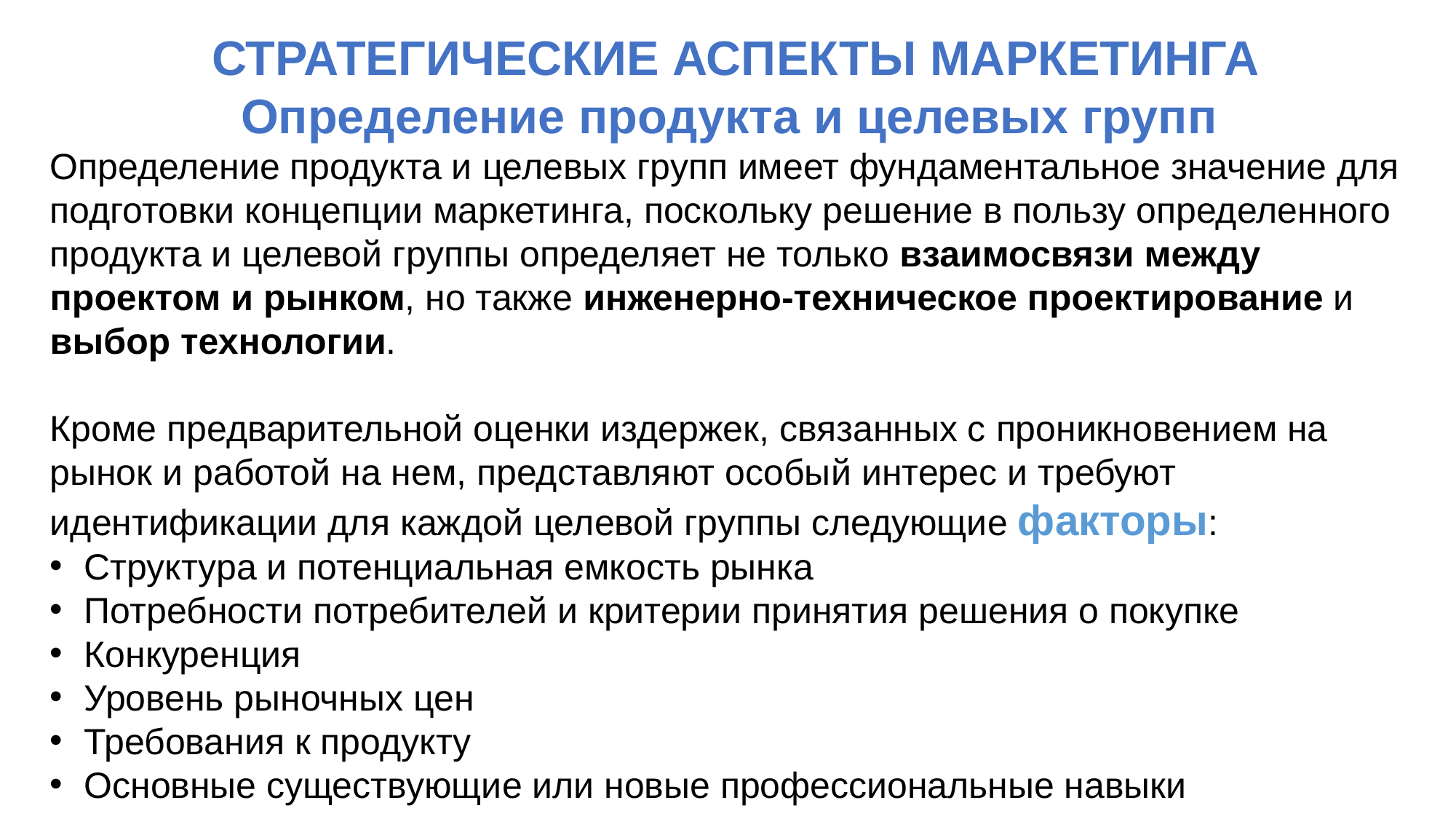

СТРАТЕГИЧЕСКИЕ АСПЕКТЫ МАРКЕТИНГА
Определение продукта и целевых групп
Определение продукта и целевых групп имеет фундаментальное значение для подготовки концепции маркетинга, поскольку решение в пользу определенного продукта и целевой группы определяет не только взаимосвязи между проектом и рынком, но также инженерно-техническое проектирование и выбор технологии.

Кроме предварительной оценки издержек, связанных с проникновением на рынок и работой на нем, представляют особый интерес и требуют идентификации для каждой целевой группы следующие факторы:
Структура и потенциальная емкость рынка
Потребности потребителей и критерии принятия решения о покупке
Конкуренция
Уровень рыночных цен
Требования к продукту
Основные существующие или новые профессиональные навыки